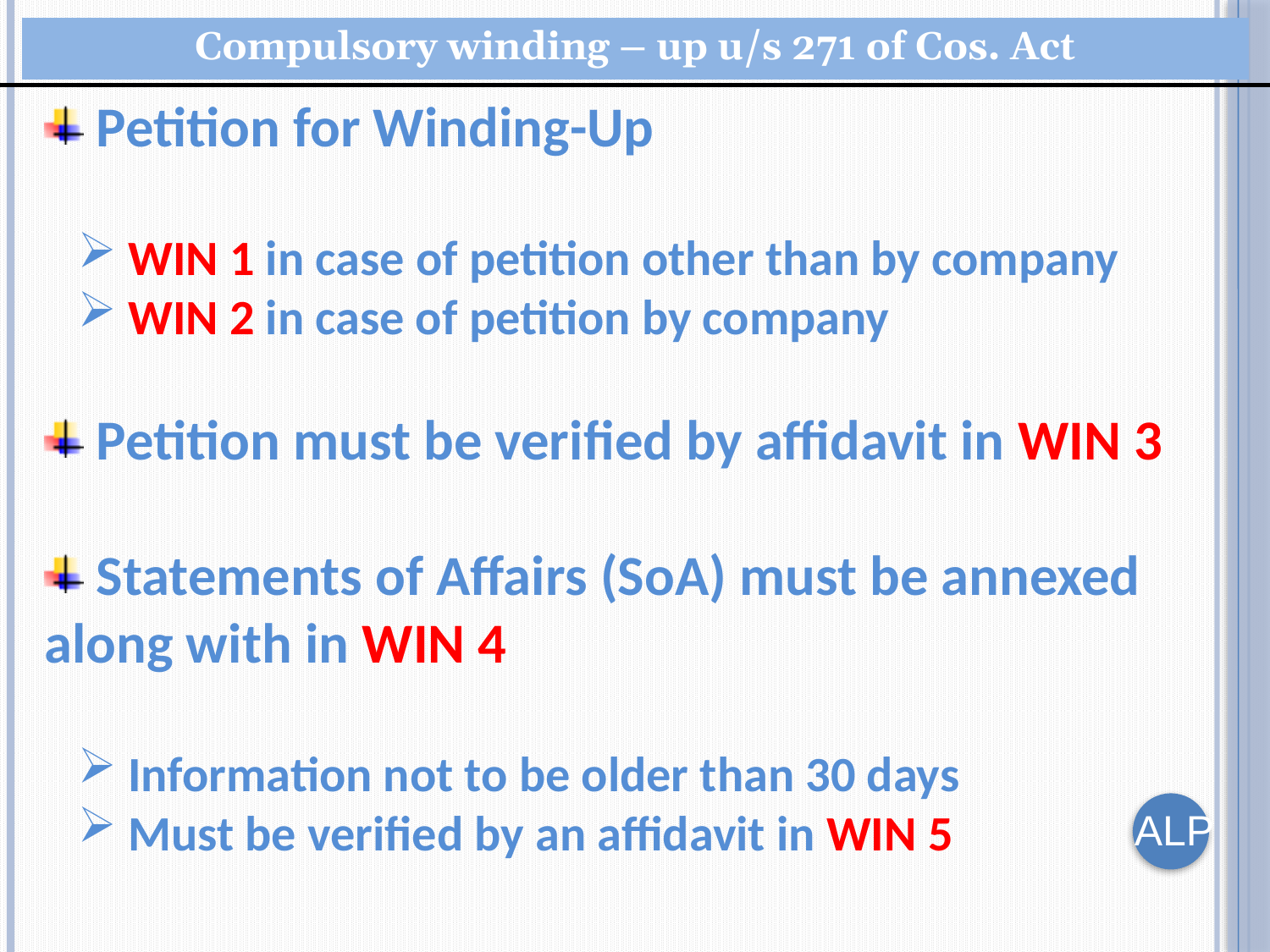

| Compulsory winding – up u/s 271 of Cos. Act |
| --- |
 Petition for Winding-Up

 WIN 1 in case of petition other than by company
 WIN 2 in case of petition by company

 Petition must be verified by affidavit in WIN 3

 Statements of Affairs (SoA) must be annexed along with in WIN 4

 Information not to be older than 30 days
 Must be verified by an affidavit in WIN 5

ALP